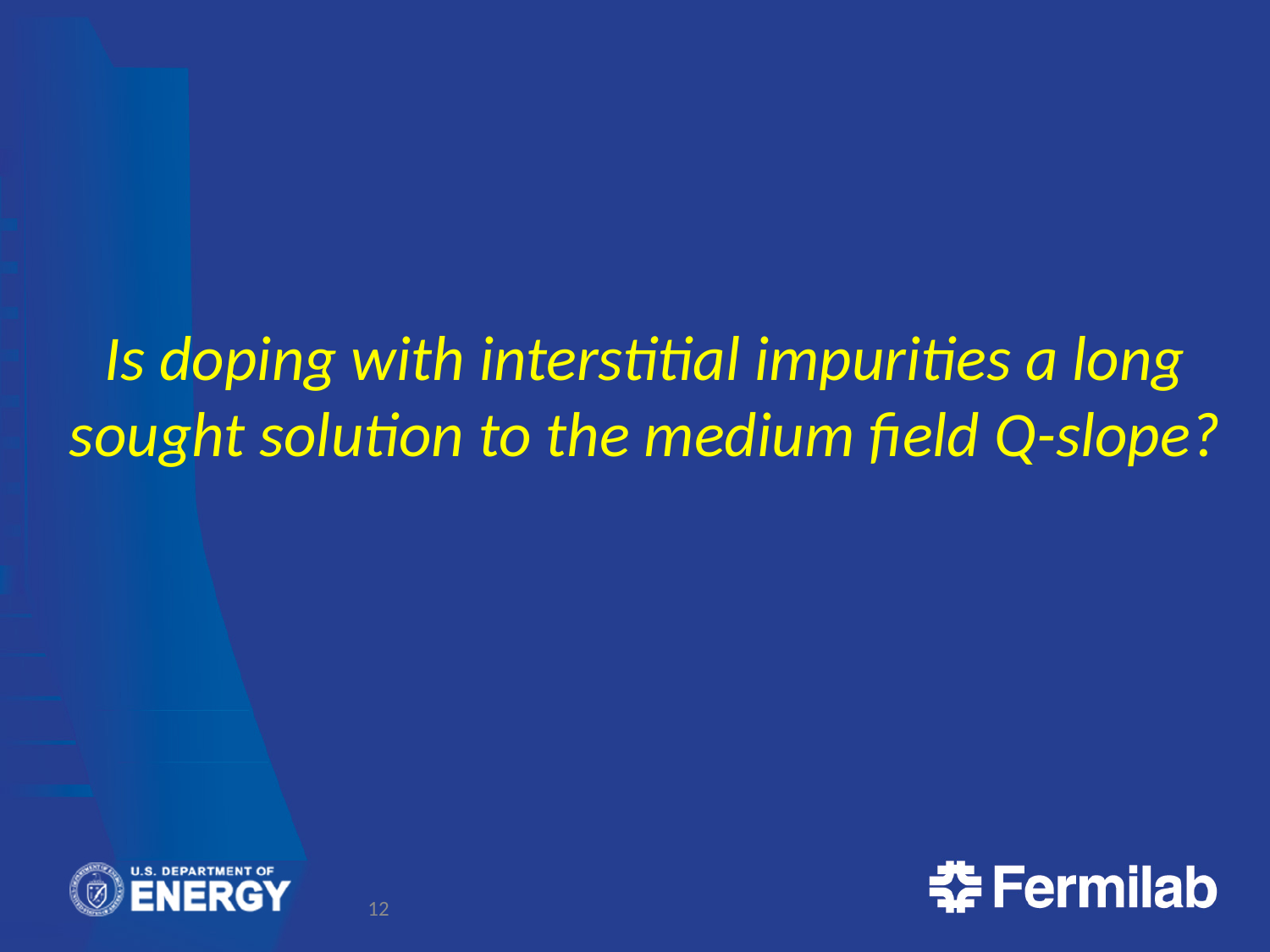

Is doping with interstitial impurities a long sought solution to the medium field Q-slope?

12